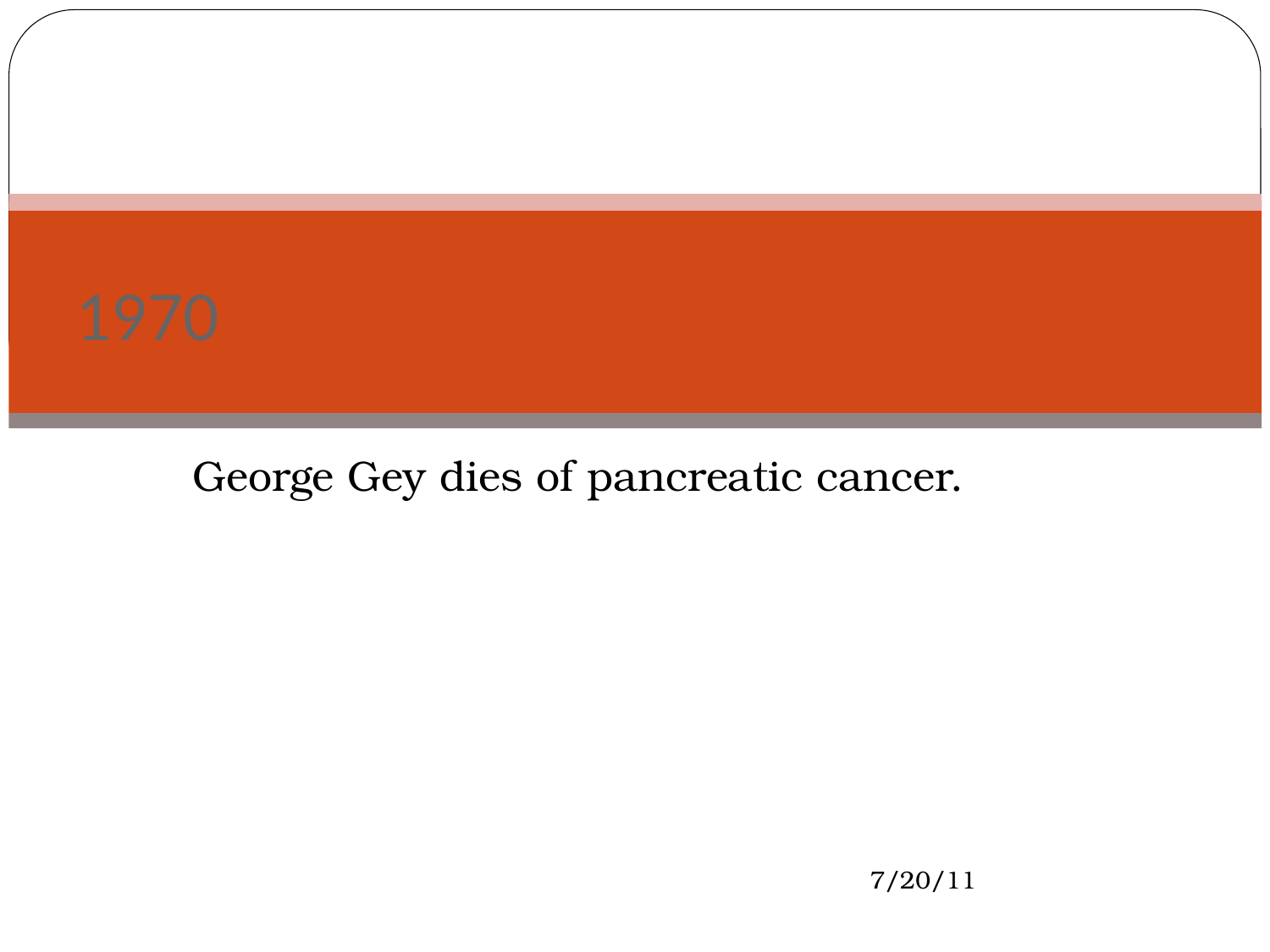

# 1970
George Gey dies of pancreatic cancer.
7/20/11